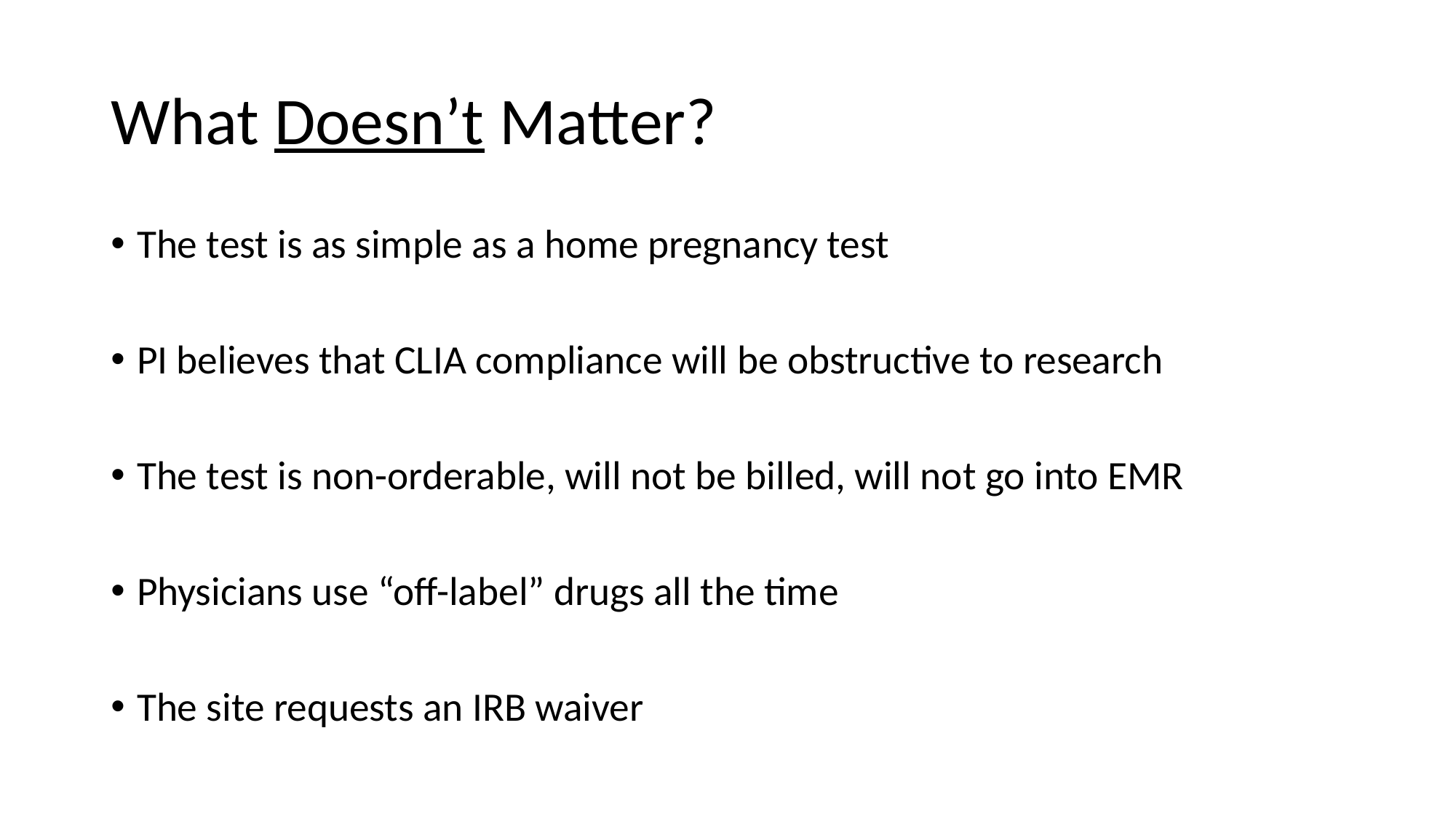

# What Doesn’t Matter?
The test is as simple as a home pregnancy test

PI believes that CLIA compliance will be obstructive to research

The test is non-orderable, will not be billed, will not go into EMR

Physicians use “off-label” drugs all the time

The site requests an IRB waiver